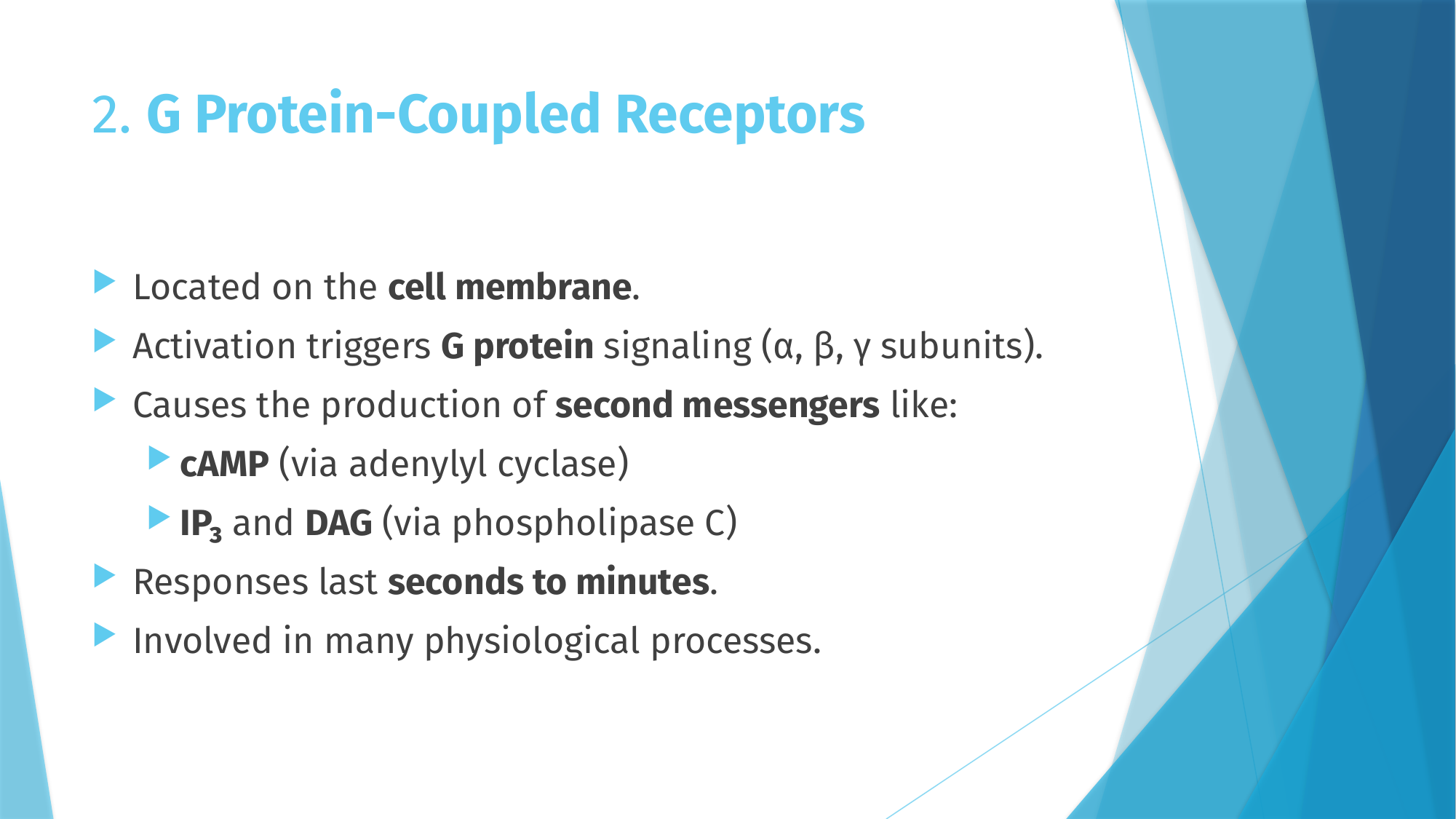

# 2. G Protein-Coupled Receptors
Located on the cell membrane.
Activation triggers G protein signaling (α, β, γ subunits).
Causes the production of second messengers like:
cAMP (via adenylyl cyclase)
IP₃ and DAG (via phospholipase C)
Responses last seconds to minutes.
Involved in many physiological processes.